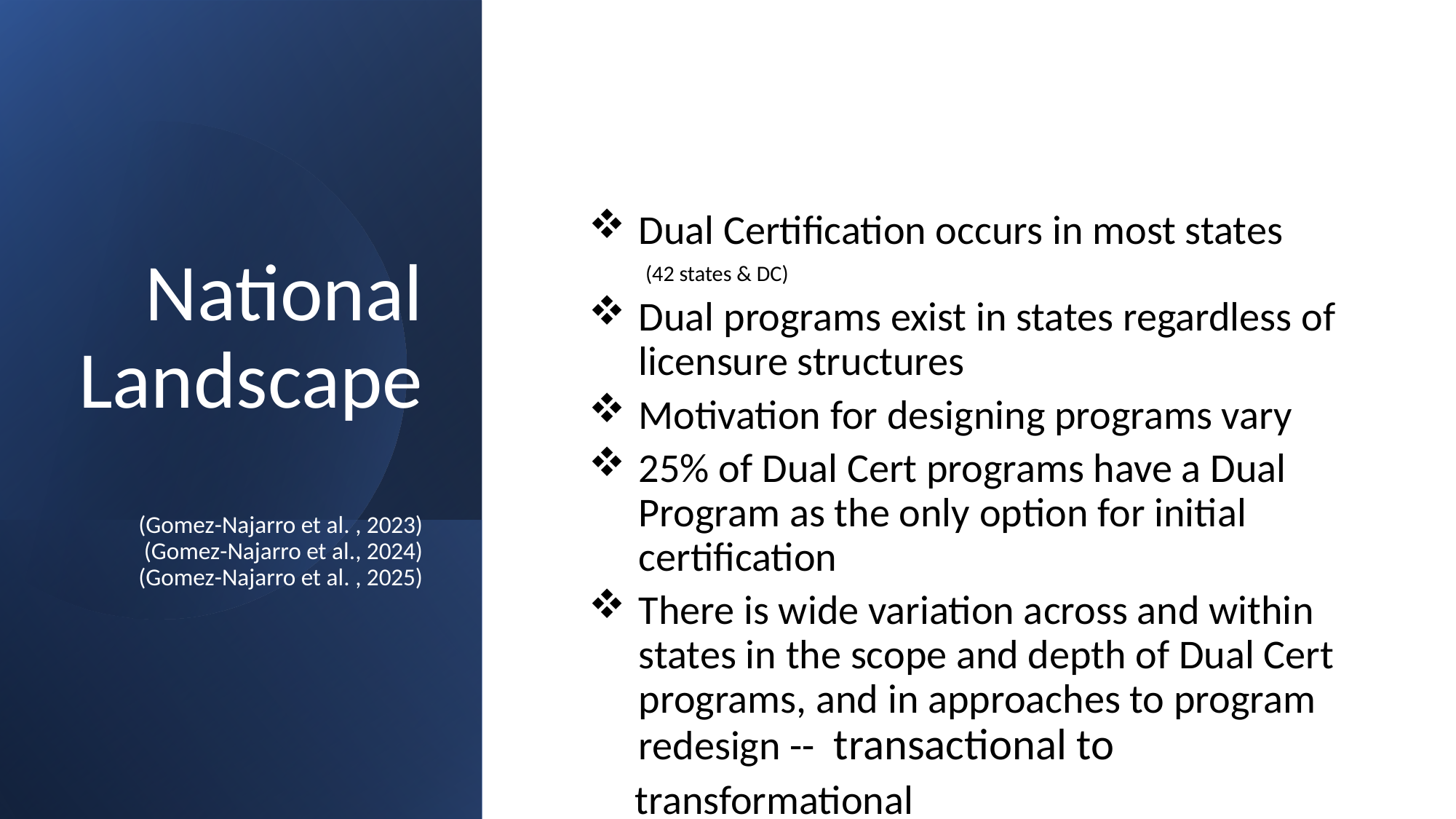

# National Landscape (Gomez-Najarro et al. , 2023) (Gomez-Najarro et al., 2024) (Gomez-Najarro et al. , 2025)

Dual Certification occurs in most states
             (42 states & DC)
Dual programs exist in states regardless of licensure structures
Motivation for designing programs vary
25% of Dual Cert programs have a Dual Program as the only option for initial certification
There is wide variation across and within states in the scope and depth of Dual Cert programs, and in approaches to program redesign --  transactional to
     transformational